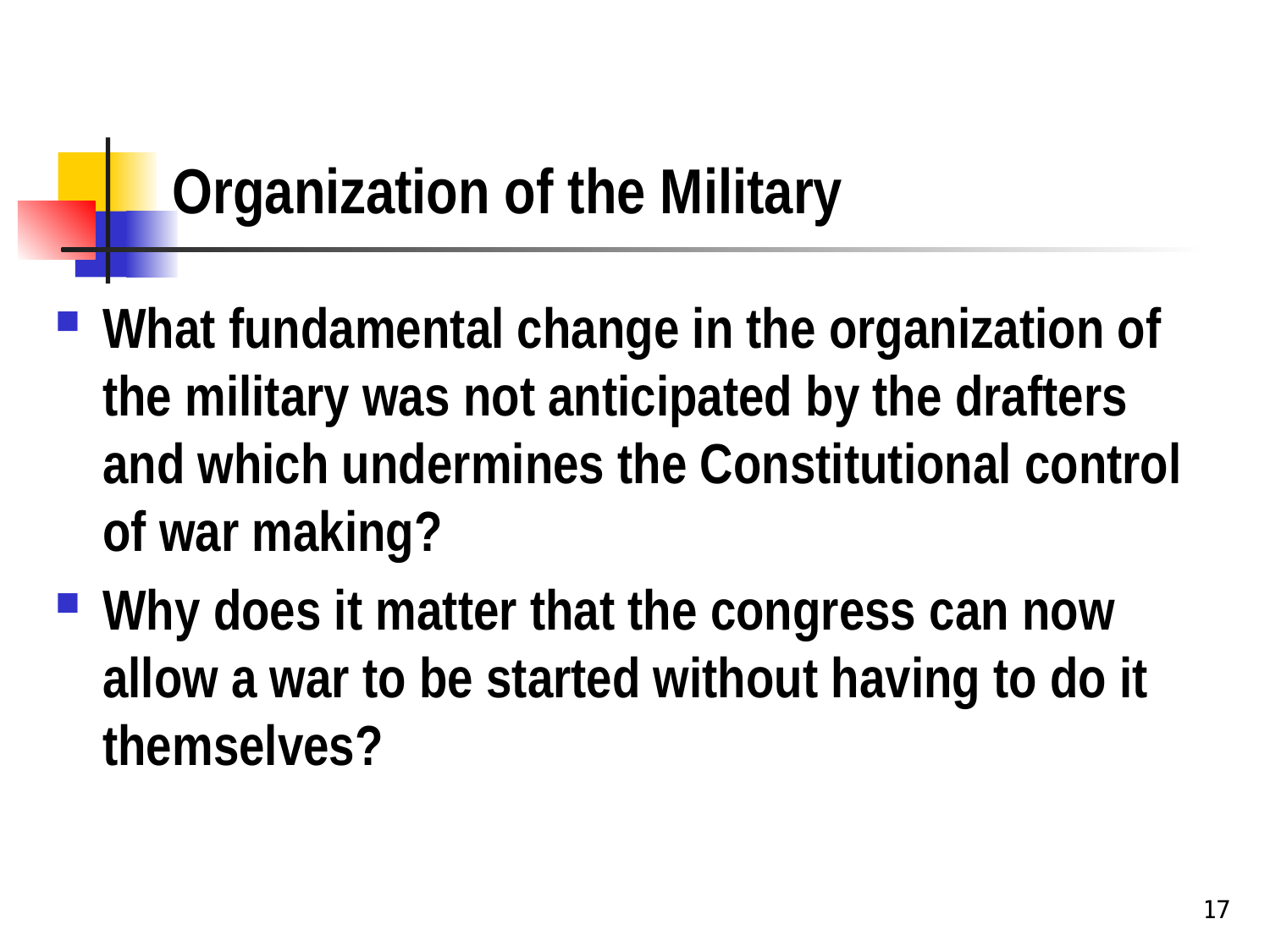

# Organization of the Military
What fundamental change in the organization of the military was not anticipated by the drafters and which undermines the Constitutional control of war making?
Why does it matter that the congress can now allow a war to be started without having to do it themselves?
17